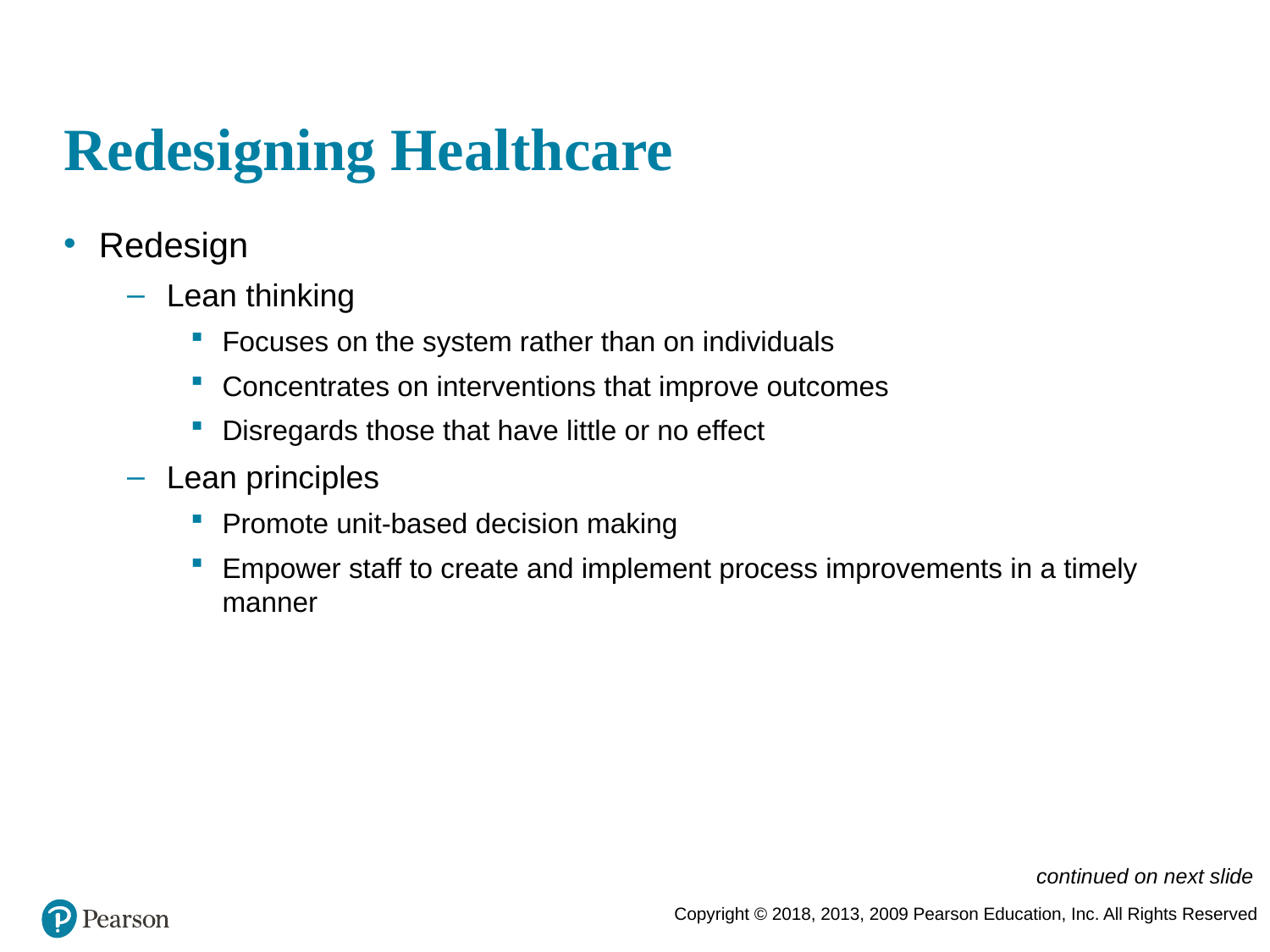

# Redesigning Healthcare
Redesign
Lean thinking
Focuses on the system rather than on individuals
Concentrates on interventions that improve outcomes
Disregards those that have little or no effect
Lean principles
Promote unit-based decision making
Empower staff to create and implement process improvements in a timely manner

continued on next slide